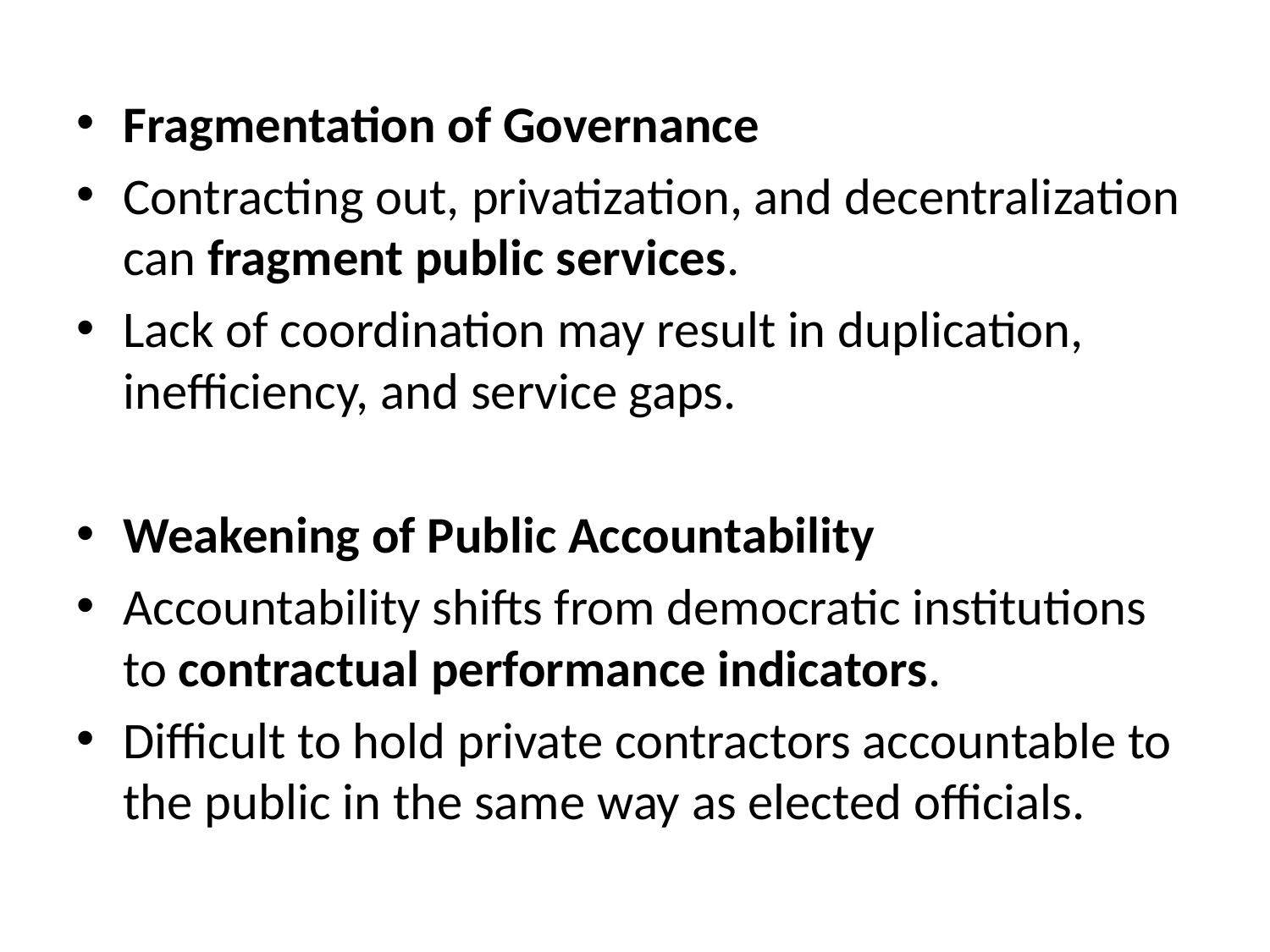

#
Fragmentation of Governance
Contracting out, privatization, and decentralization can fragment public services.
Lack of coordination may result in duplication, inefficiency, and service gaps.

Weakening of Public Accountability
Accountability shifts from democratic institutions to contractual performance indicators.
Difficult to hold private contractors accountable to the public in the same way as elected officials.